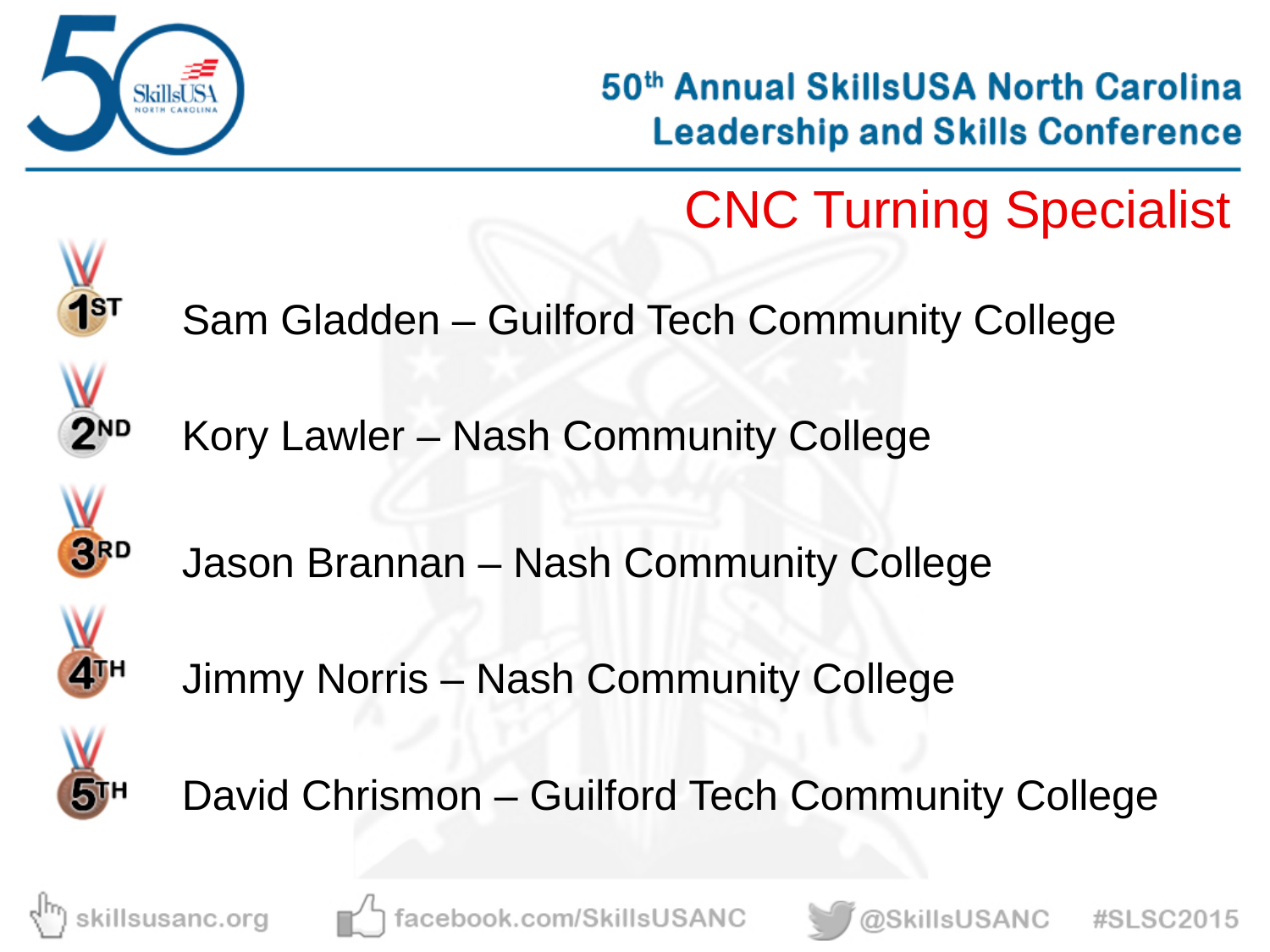

CNC Turning Specialist
Sam Gladden – Guilford Tech Community College
Kory Lawler – Nash Community College
Jason Brannan – Nash Community College
Jimmy Norris – Nash Community College
David Chrismon – Guilford Tech Community College